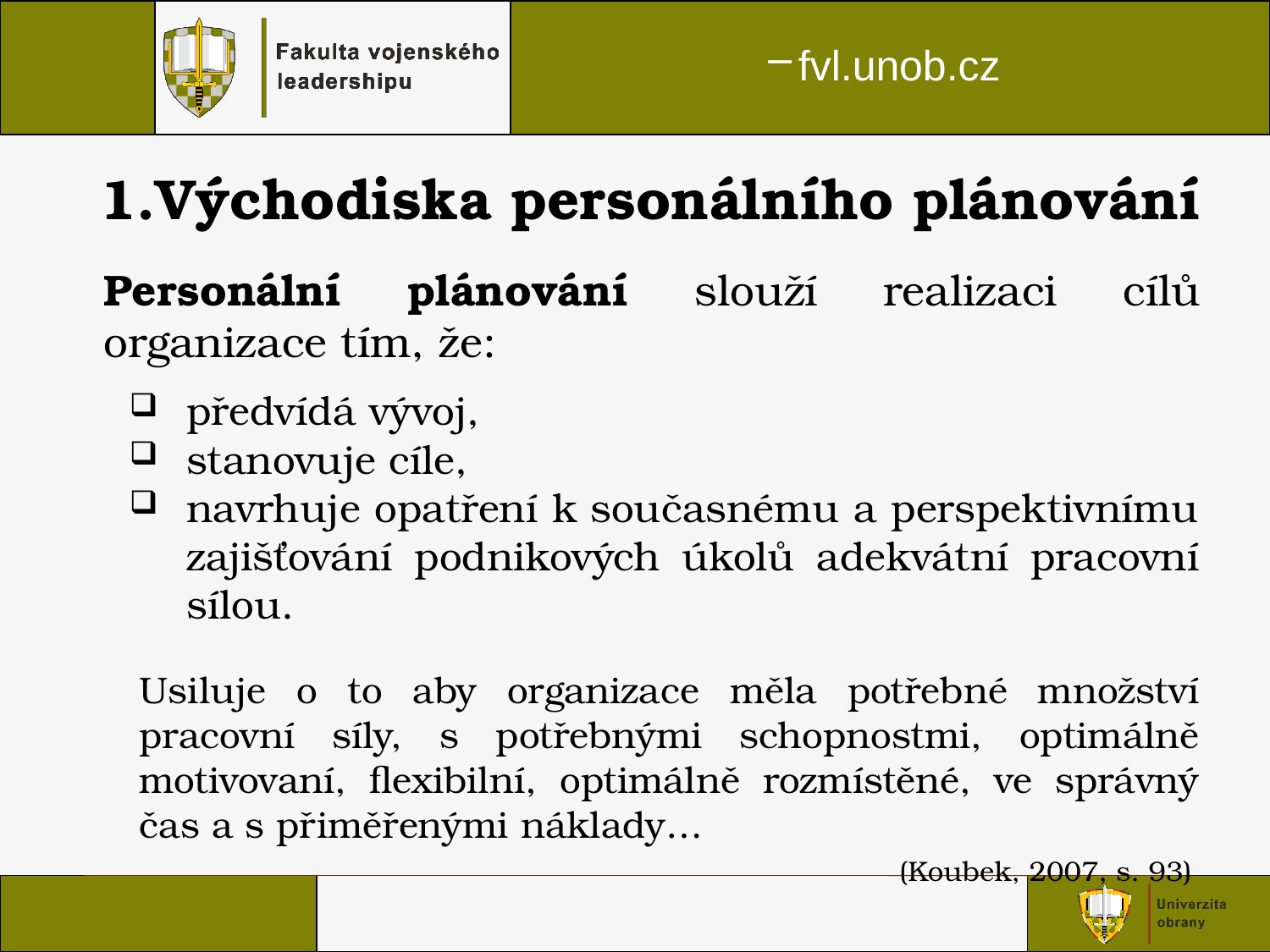

# 1.Východiska personálního plánování
Personální plánování slouží realizaci cílů organizace tím, že:
předvídá vývoj,
stanovuje cíle,
navrhuje opatření k současnému a perspektivnímu zajišťování podnikových úkolů adekvátní pracovní sílou.

Usiluje o to aby organizace měla potřebné množství pracovní síly, s potřebnými schopnostmi, optimálně motivovaní, flexibilní, optimálně rozmístěné, ve správný čas a s přiměřenými náklady…
(Koubek, 2007, s. 93)